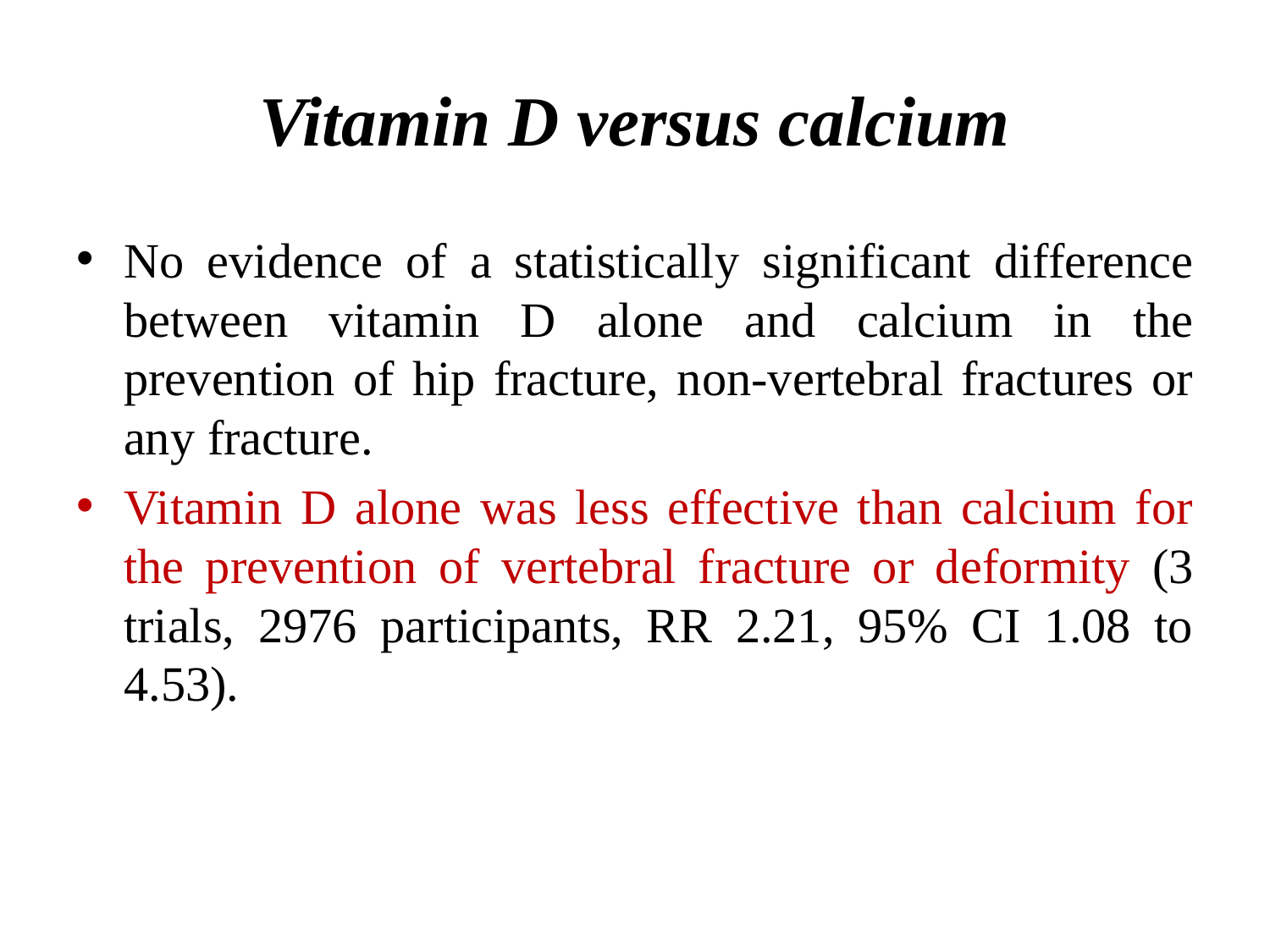

# Vitamin D versus calcium
No evidence of a statistically significant difference between vitamin D alone and calcium in the prevention of hip fracture, non-vertebral fractures or any fracture.
Vitamin D alone was less effective than calcium for the prevention of vertebral fracture or deformity (3 trials, 2976 participants, RR 2.21, 95% CI 1.08 to 4.53).